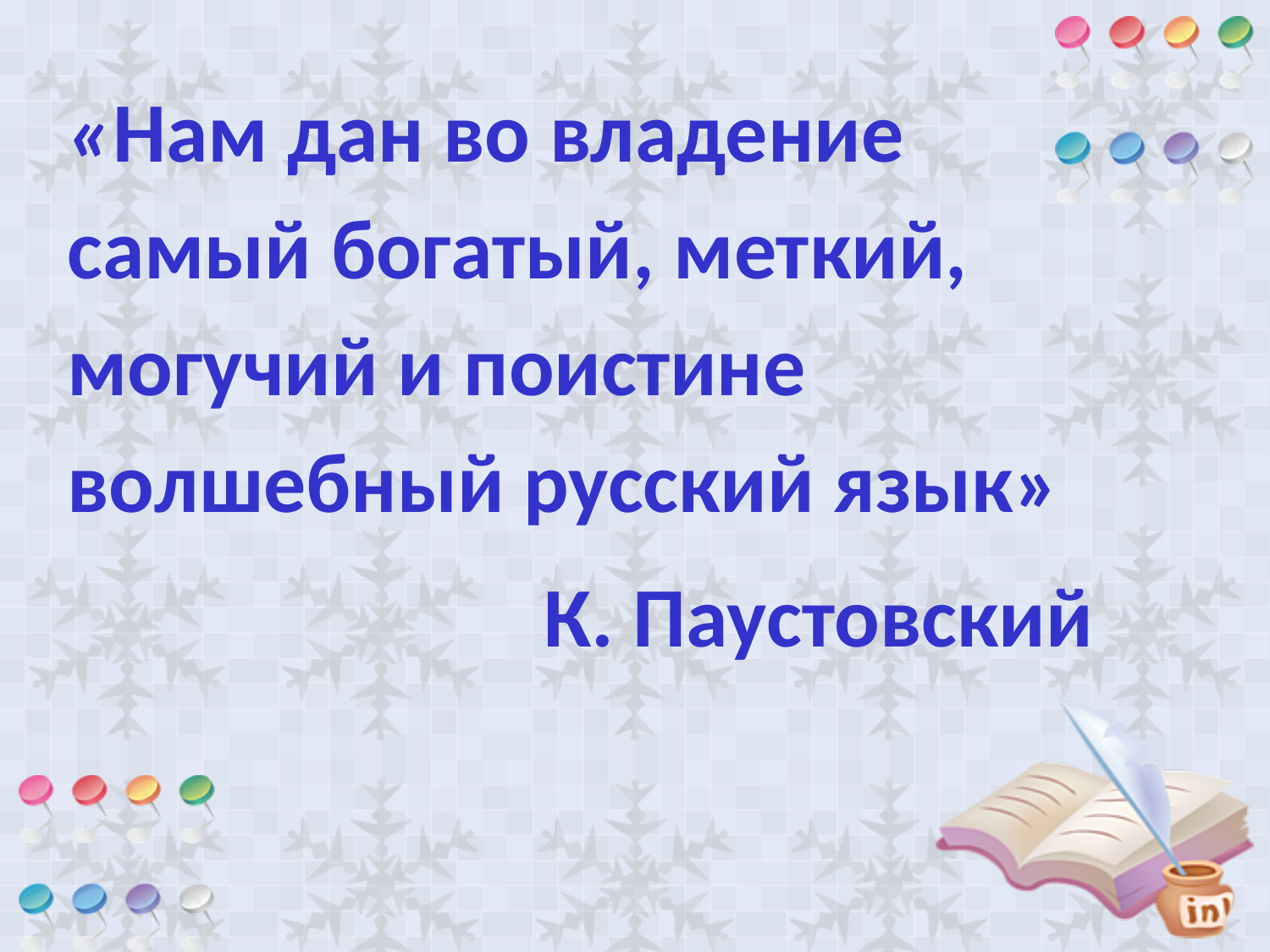

«Нам дан во владение самый богатый, меткий, могучий и поистине волшебный русский язык»
                         К. Паустовский